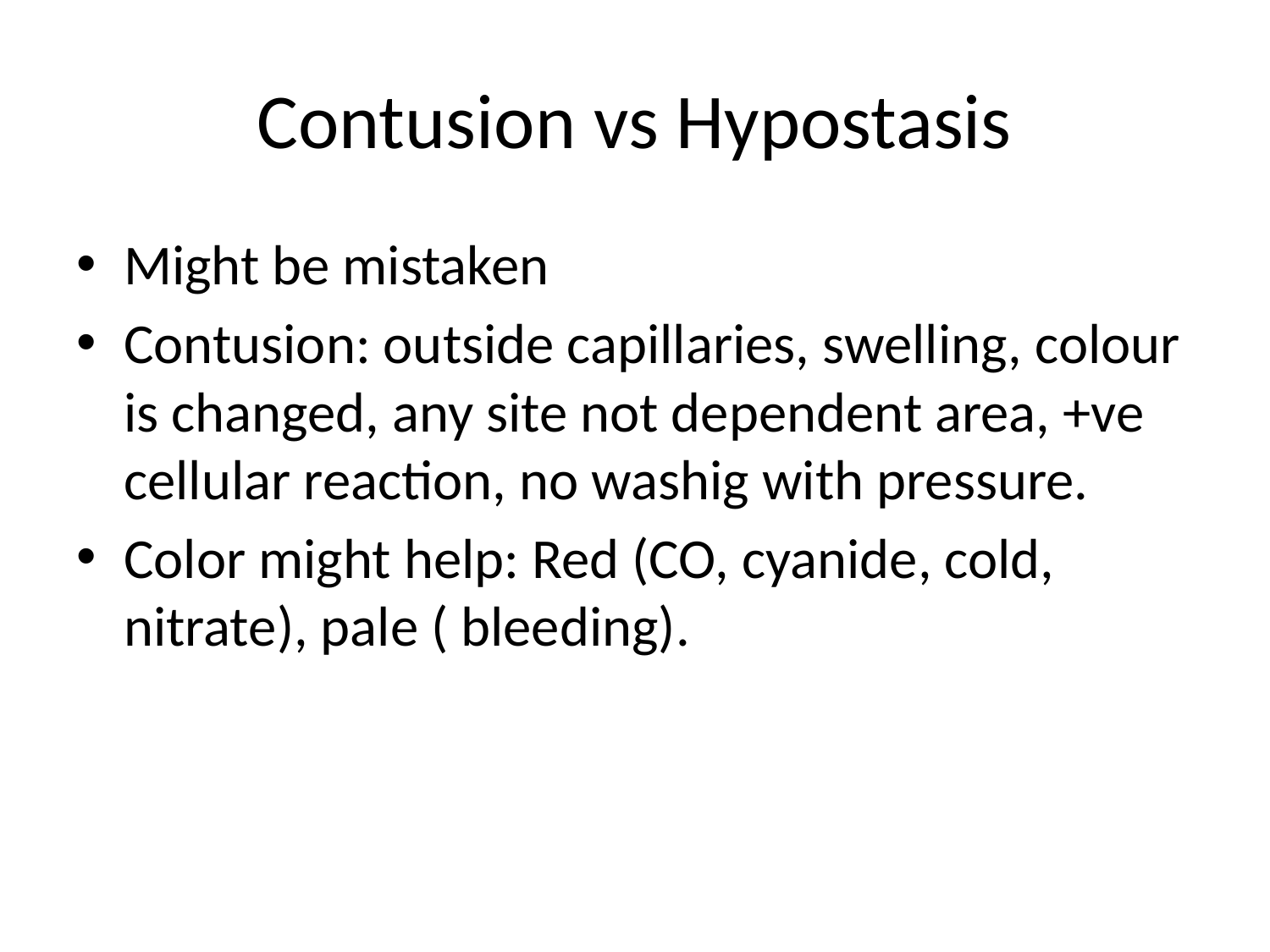

# Contusion vs Hypostasis
Might be mistaken
Contusion: outside capillaries, swelling, colour is changed, any site not dependent area, +ve cellular reaction, no washig with pressure.
Color might help: Red (CO, cyanide, cold, nitrate), pale ( bleeding).